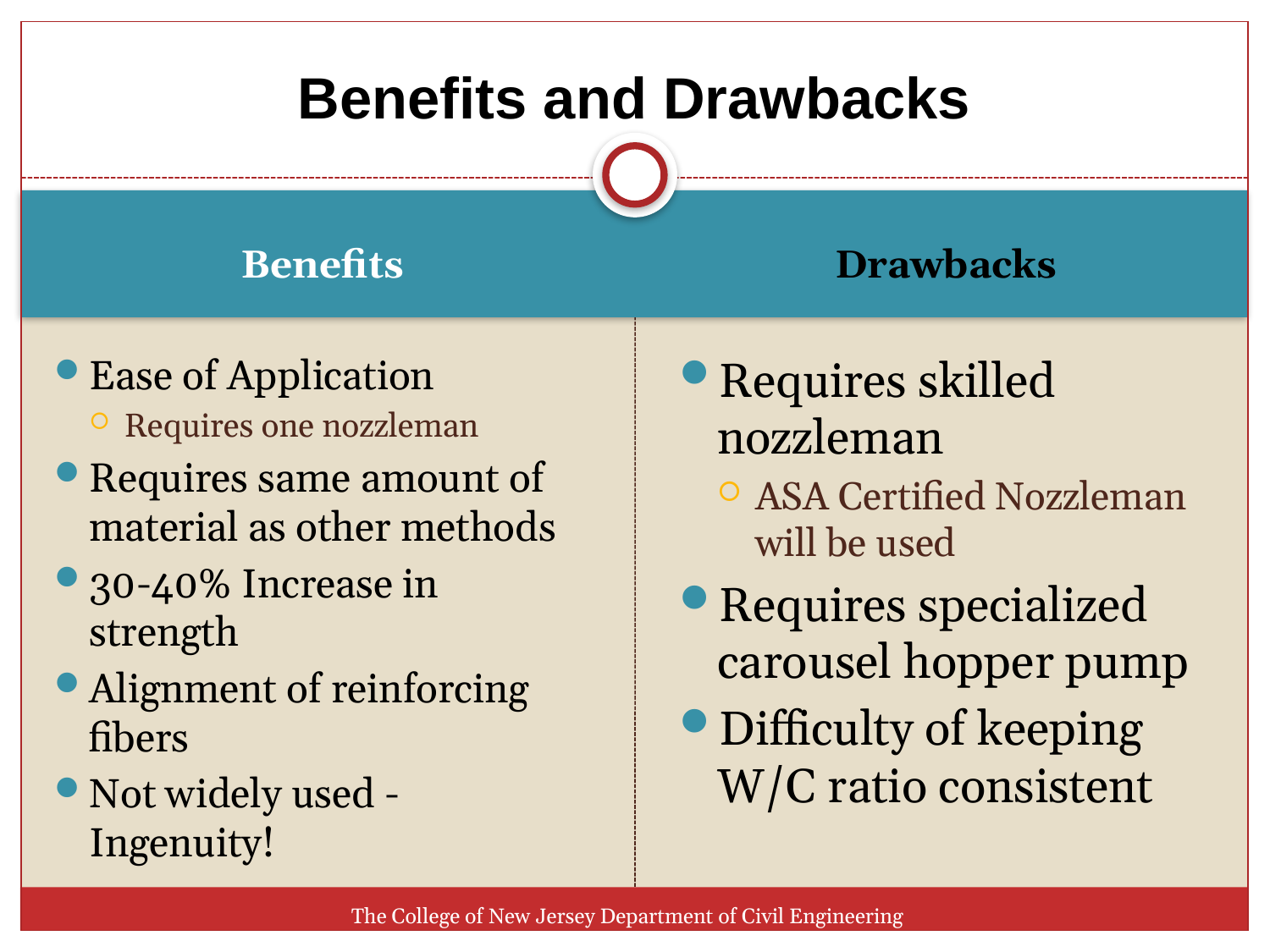

# Benefits and Drawbacks
Benefits
Drawbacks
Ease of Application
Requires one nozzleman
Requires same amount of material as other methods
30-40% Increase in strength
Alignment of reinforcing fibers
Not widely used - Ingenuity!

Requires skilled nozzleman
ASA Certified Nozzleman will be used
Requires specialized carousel hopper pump
Difficulty of keeping W/C ratio consistent

The College of New Jersey Department of Civil Engineering